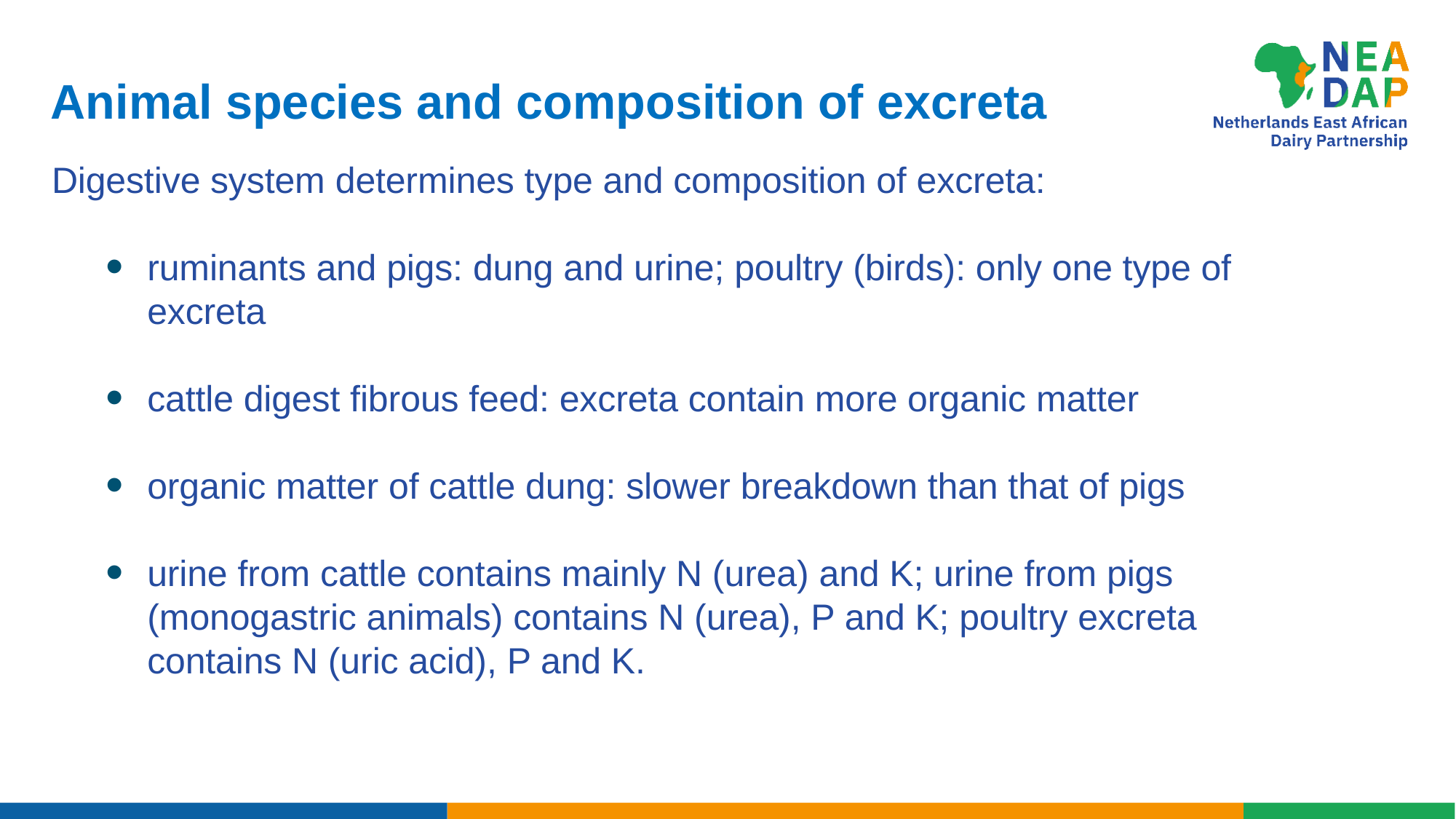

Animal species and composition of excreta
Digestive system determines type and composition of excreta:

ruminants and pigs: dung and urine; poultry (birds): only one type of excreta

cattle digest fibrous feed: excreta contain more organic matter

organic matter of cattle dung: slower breakdown than that of pigs

urine from cattle contains mainly N (urea) and K; urine from pigs (monogastric animals) contains N (urea), P and K; poultry excreta contains N (uric acid), P and K.